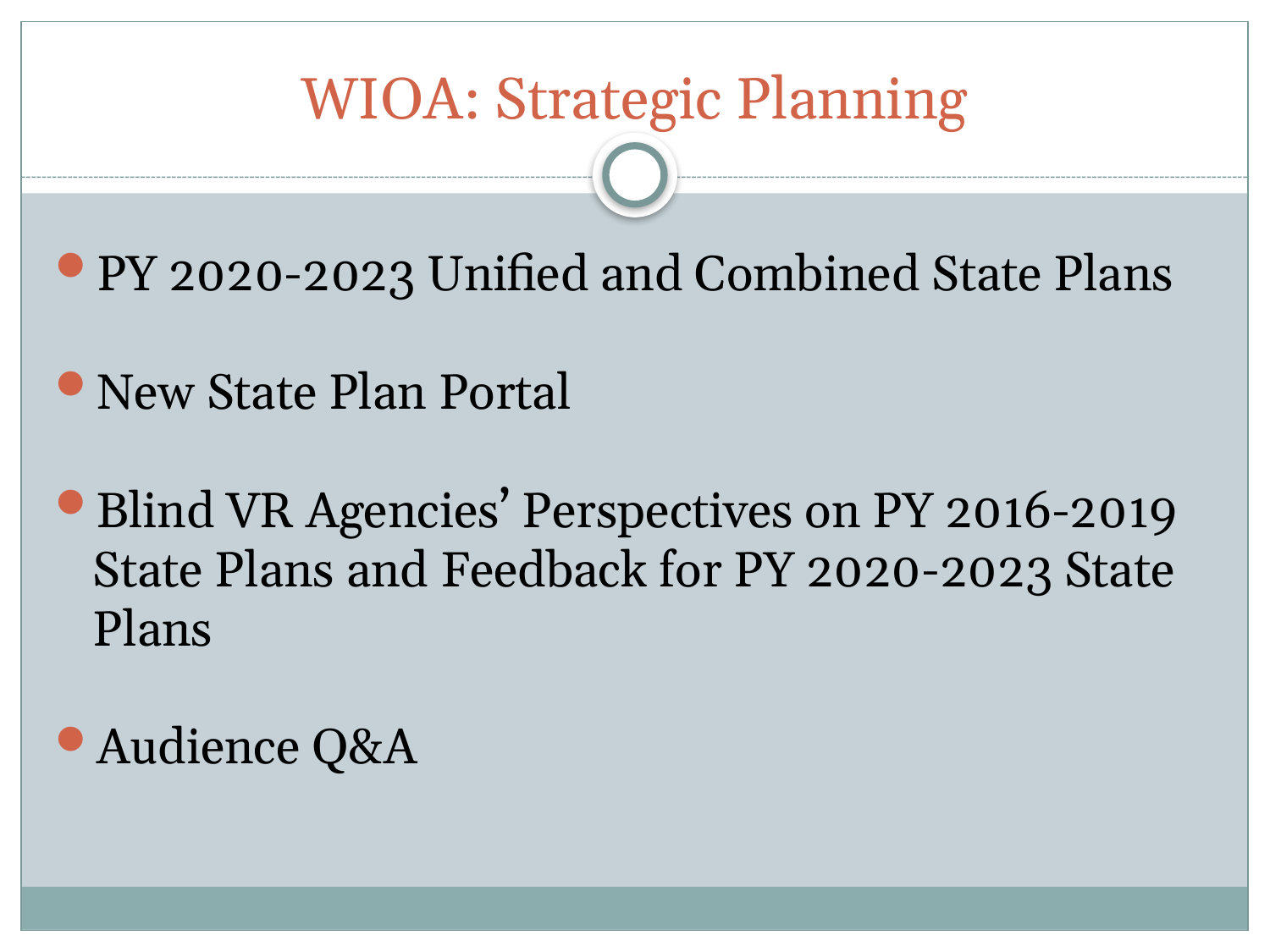

# WIOA: Strategic Planning

PY 2020-2023 Unified and Combined State Plans

New State Plan Portal

Blind VR Agencies’ Perspectives on PY 2016-2019 State Plans and Feedback for PY 2020-2023 State Plans

Audience Q&A